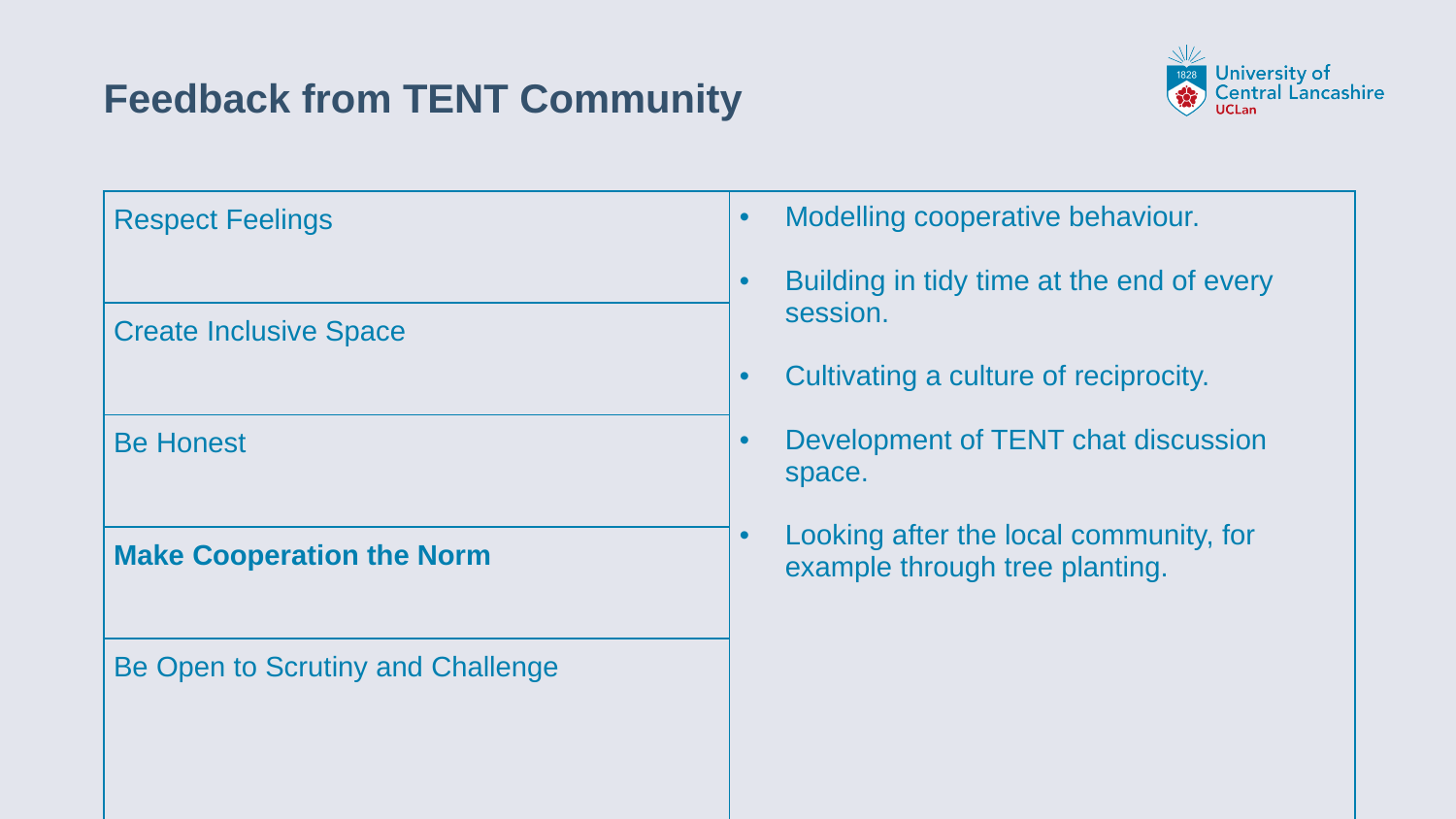

# Feedback from TENT Community
| Respect Feelings | Modelling cooperative behaviour. Building in tidy time at the end of every session. Cultivating a culture of reciprocity. Development of TENT chat discussion space. Looking after the local community, for example through tree planting. |
| --- | --- |
| Create Inclusive Space |  |
| Be Honest |  |
| Make Cooperation the Norm |  |
| Be Open to Scrutiny and Challenge |  |